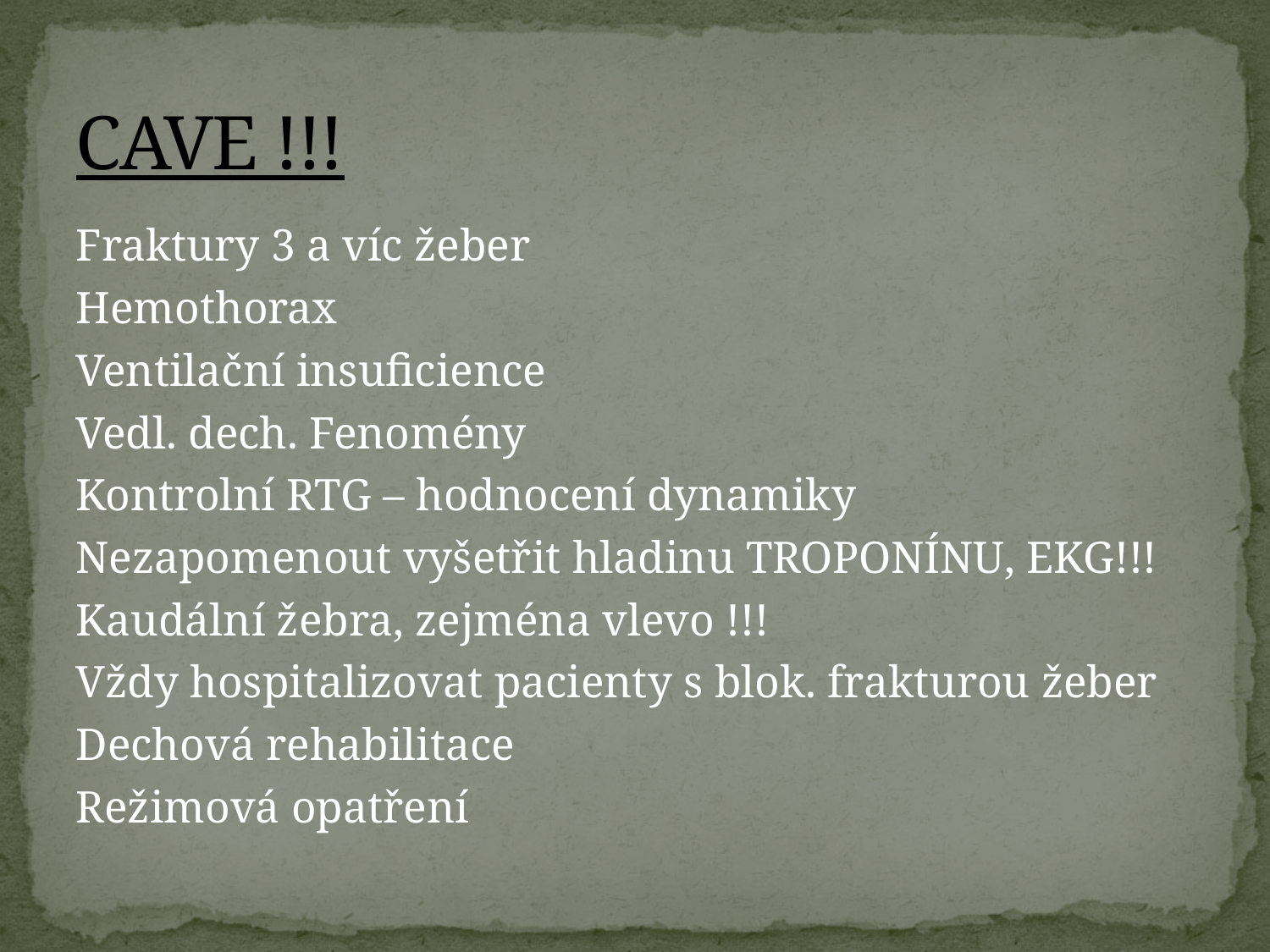

# CAVE !!!
Fraktury 3 a víc žeber
Hemothorax
Ventilační insuficience
Vedl. dech. Fenomény
Kontrolní RTG – hodnocení dynamiky
Nezapomenout vyšetřit hladinu TROPONÍNU, EKG!!!
Kaudální žebra, zejména vlevo !!!
Vždy hospitalizovat pacienty s blok. frakturou žeber
Dechová rehabilitace
Režimová opatření